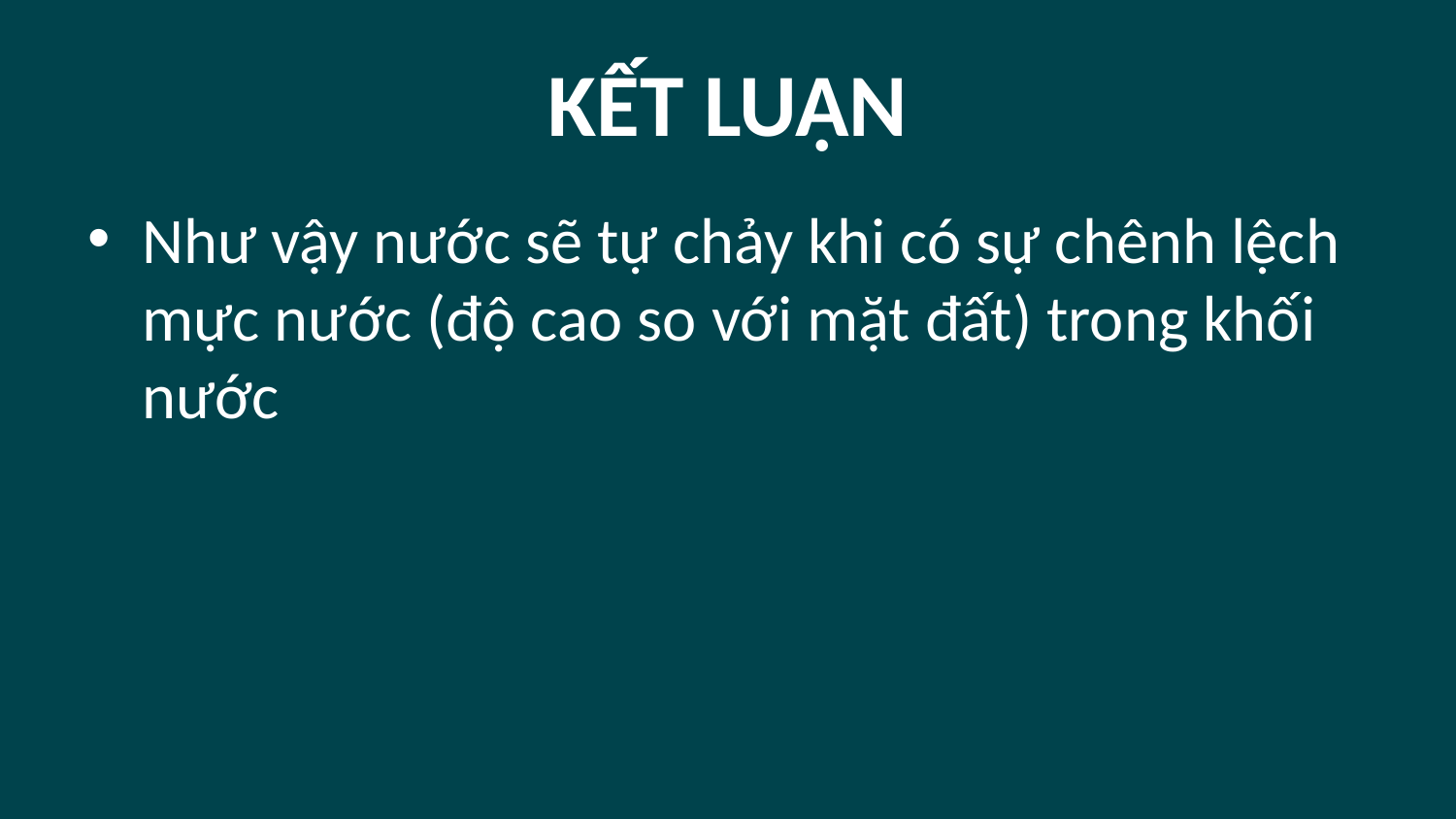

# KẾT LUẬN
Như vậy nước sẽ tự chảy khi có sự chênh lệch mực nước (độ cao so với mặt đất) trong khối nước